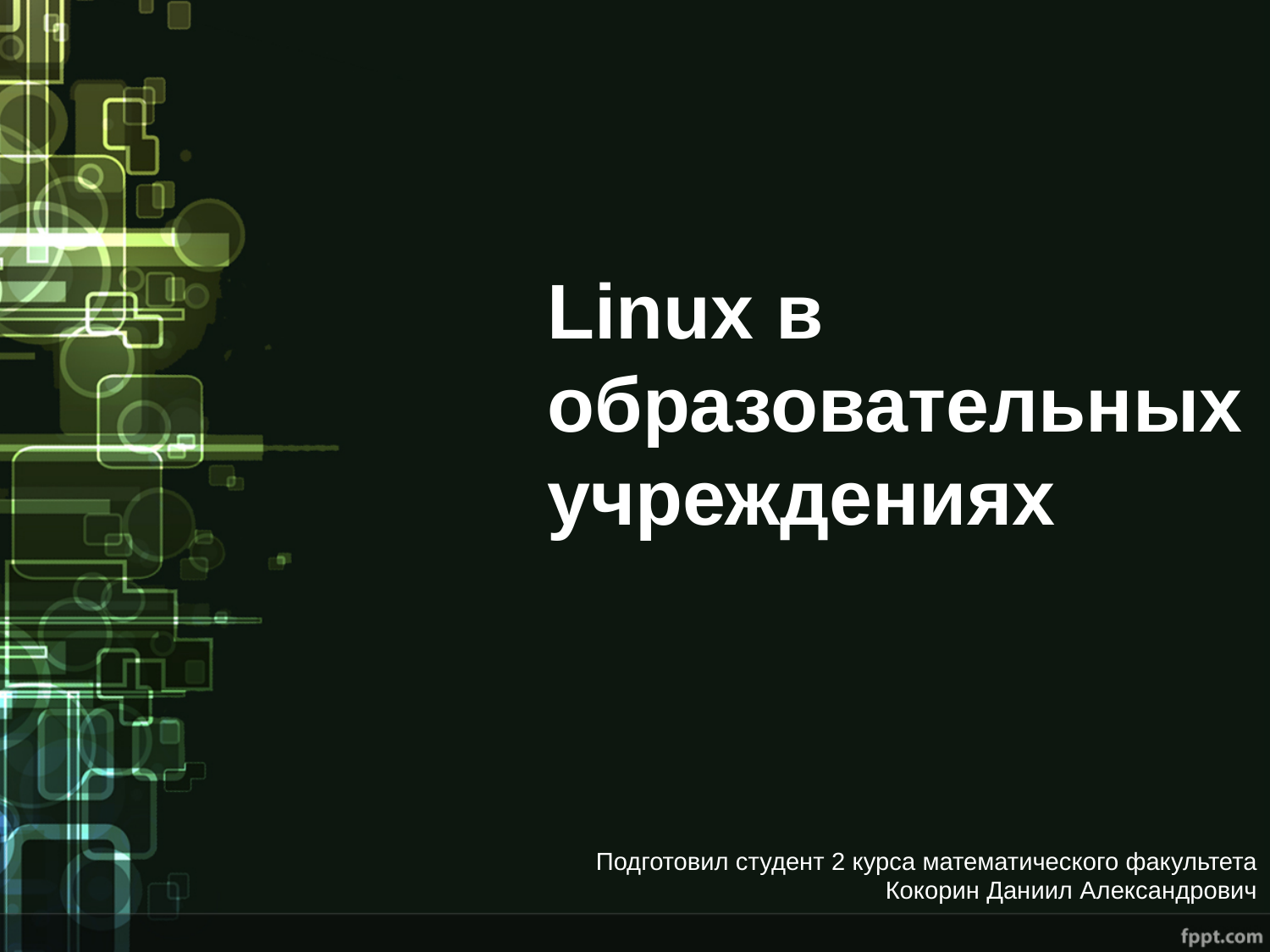

# Linux в образовательных учреждениях
Подготовил студент 2 курса математического факультета Кокорин Даниил Александрович